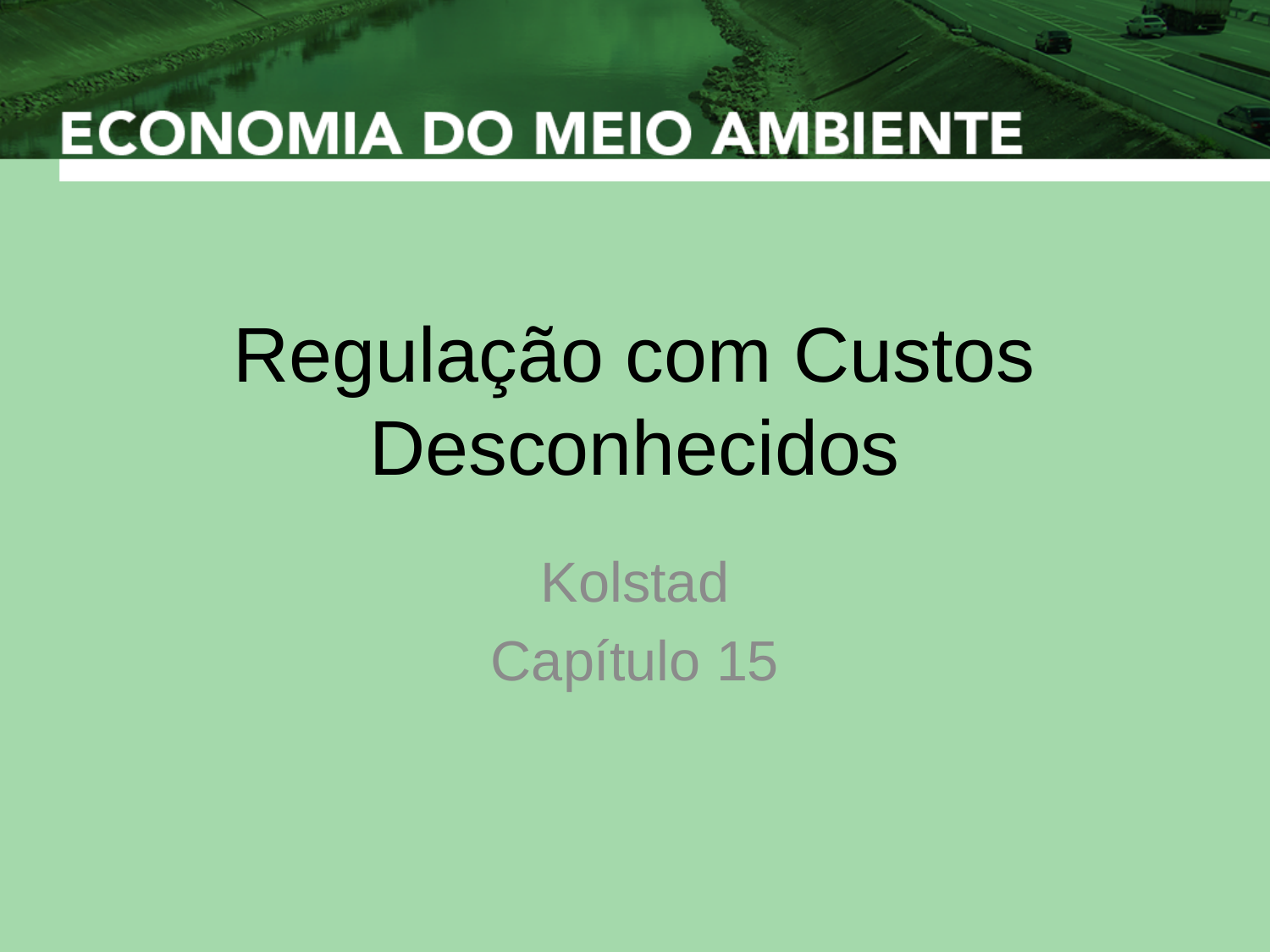

# Regulação com Custos Desconhecidos
Kolstad
Capítulo 15